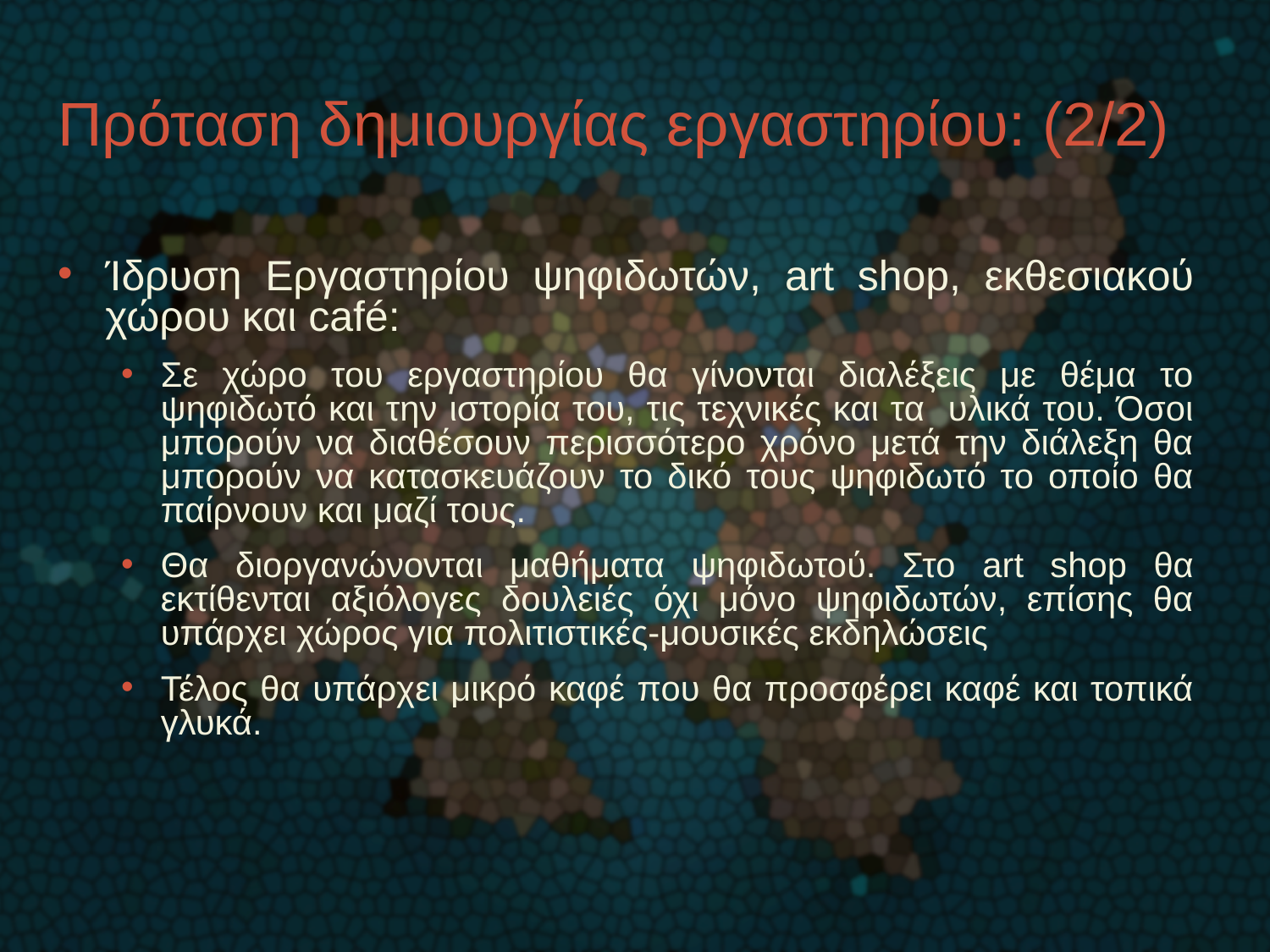

# Πρόταση δημιουργίας εργαστηρίου: (2/2)
Ίδρυση Εργαστηρίου ψηφιδωτών, art shop, εκθεσιακού χώρου και café:
Σε χώρο του εργαστηρίου θα γίνονται διαλέξεις με θέμα το ψηφιδωτό και την ιστορία του, τις τεχνικές και τα  υλικά του. Όσοι μπορούν να διαθέσουν περισσότερο χρόνο μετά την διάλεξη θα μπορούν να κατασκευάζουν το δικό τους ψηφιδωτό το οποίο θα παίρνουν και μαζί τους.
Θα διοργανώνονται μαθήματα ψηφιδωτού. Στο art shop θα εκτίθενται αξιόλογες δουλειές όχι μόνο ψηφιδωτών, επίσης θα υπάρχει χώρος για πολιτιστικές-μουσικές εκδηλώσεις
Τέλος θα υπάρχει μικρό καφέ που θα προσφέρει καφέ και τοπικά γλυκά.